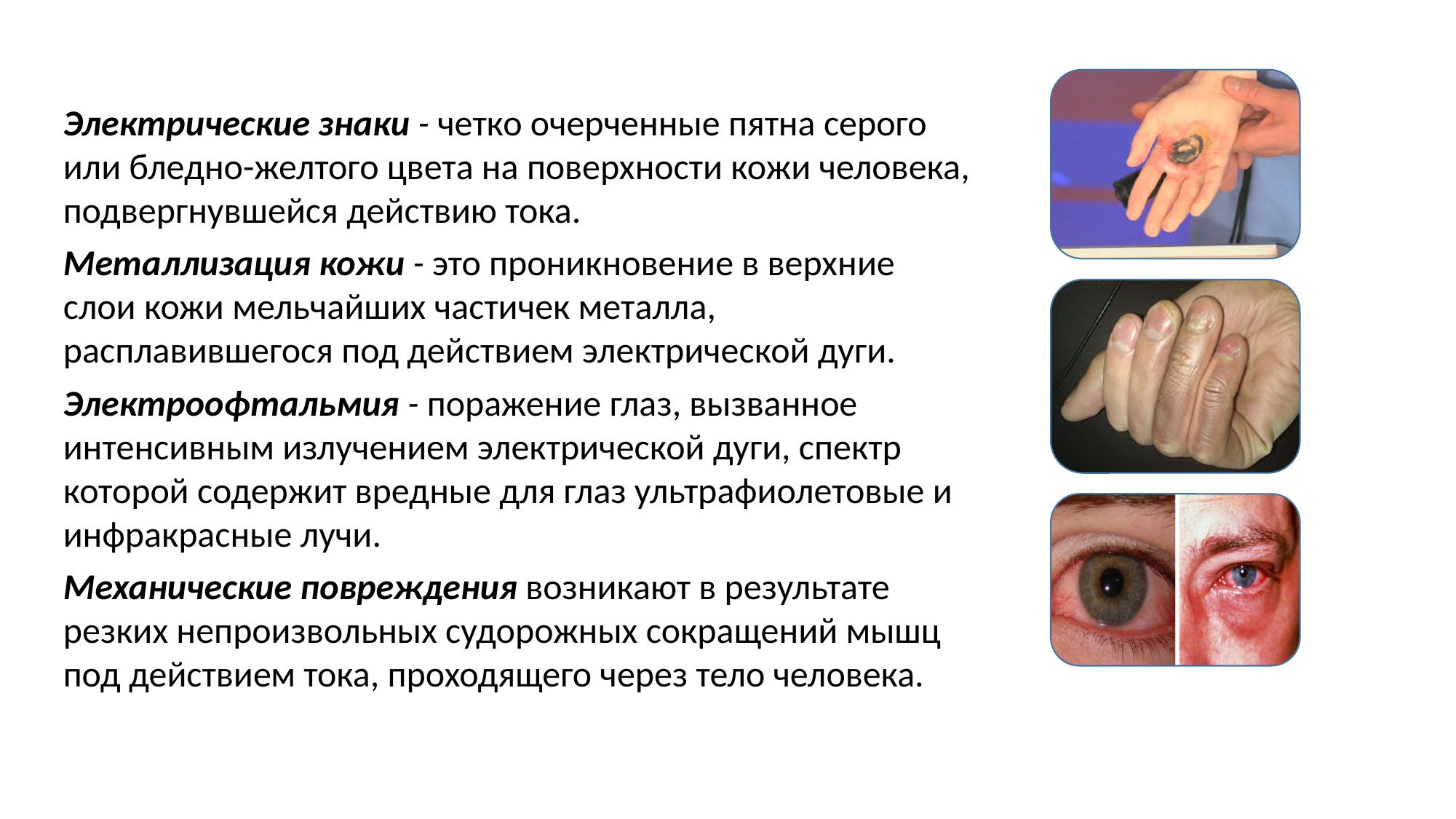

Электрические знаки - четко очерченные пятна серого или бледно-желтого цвета на поверхности кожи человека, подвергнувшейся действию тока.
Металлизация кожи - это проникновение в верхние слои кожи мельчайших частичек металла, расплавившегося под действием электрической дуги.
Электроофтальмия - поражение глаз, вызванное интенсивным излучением электрической дуги, спектр которой содержит вредные для глаз ультрафиолетовые и инфракрасные лучи.
Механические повреждения возникают в результате резких непроизвольных судорожных сокращений мышц под действием тока, проходящего через тело человека.